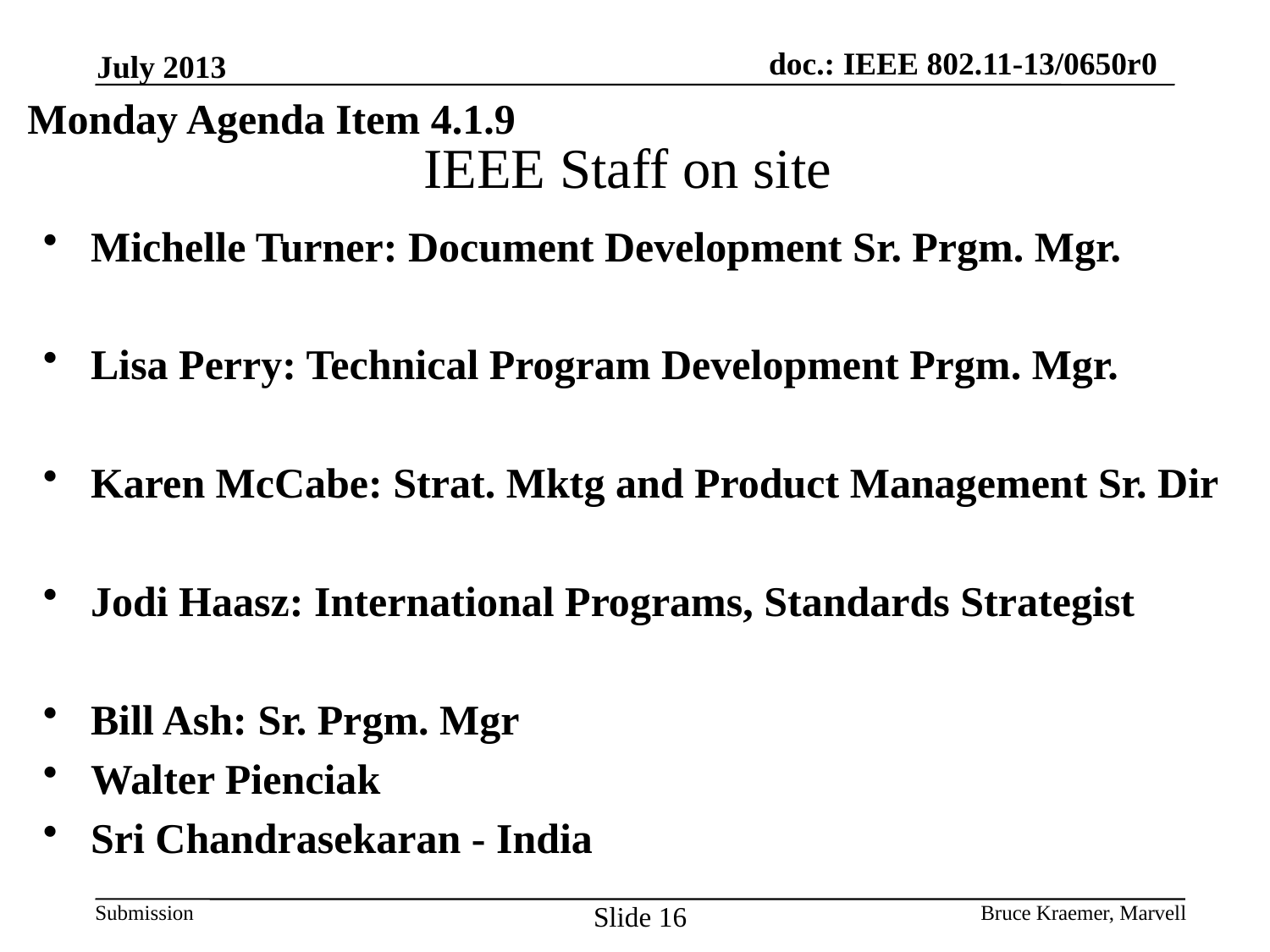

July 2013
Monday Agenda Item 4.1.9
# IEEE Staff on site
Michelle Turner: Document Development Sr. Prgm. Mgr.

Lisa Perry: Technical Program Development Prgm. Mgr.

Karen McCabe: Strat. Mktg and Product Management Sr. Dir

Jodi Haasz: International Programs, Standards Strategist

Bill Ash: Sr. Prgm. Mgr
Walter Pienciak
Sri Chandrasekaran - India
Slide 16
Bruce Kraemer, Marvell